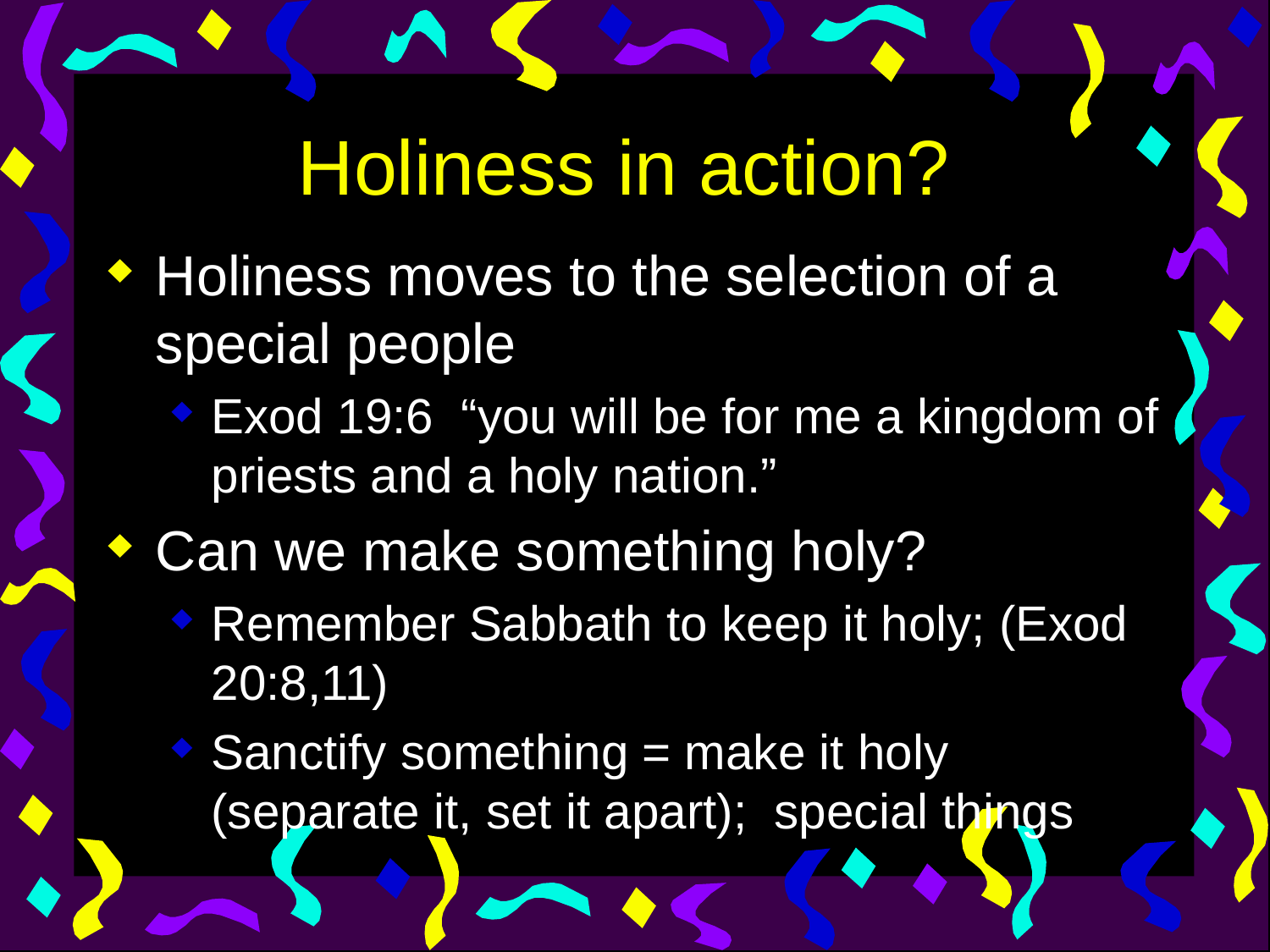

# Holiness in action?
Holiness moves to the selection of a special people
Exod 19:6  “you will be for me a kingdom of priests and a holy nation.”
Can we make something holy?
Remember Sabbath to keep it holy; (Exod 20:8,11)
Sanctify something = make it holy (separate it, set it apart);  special things